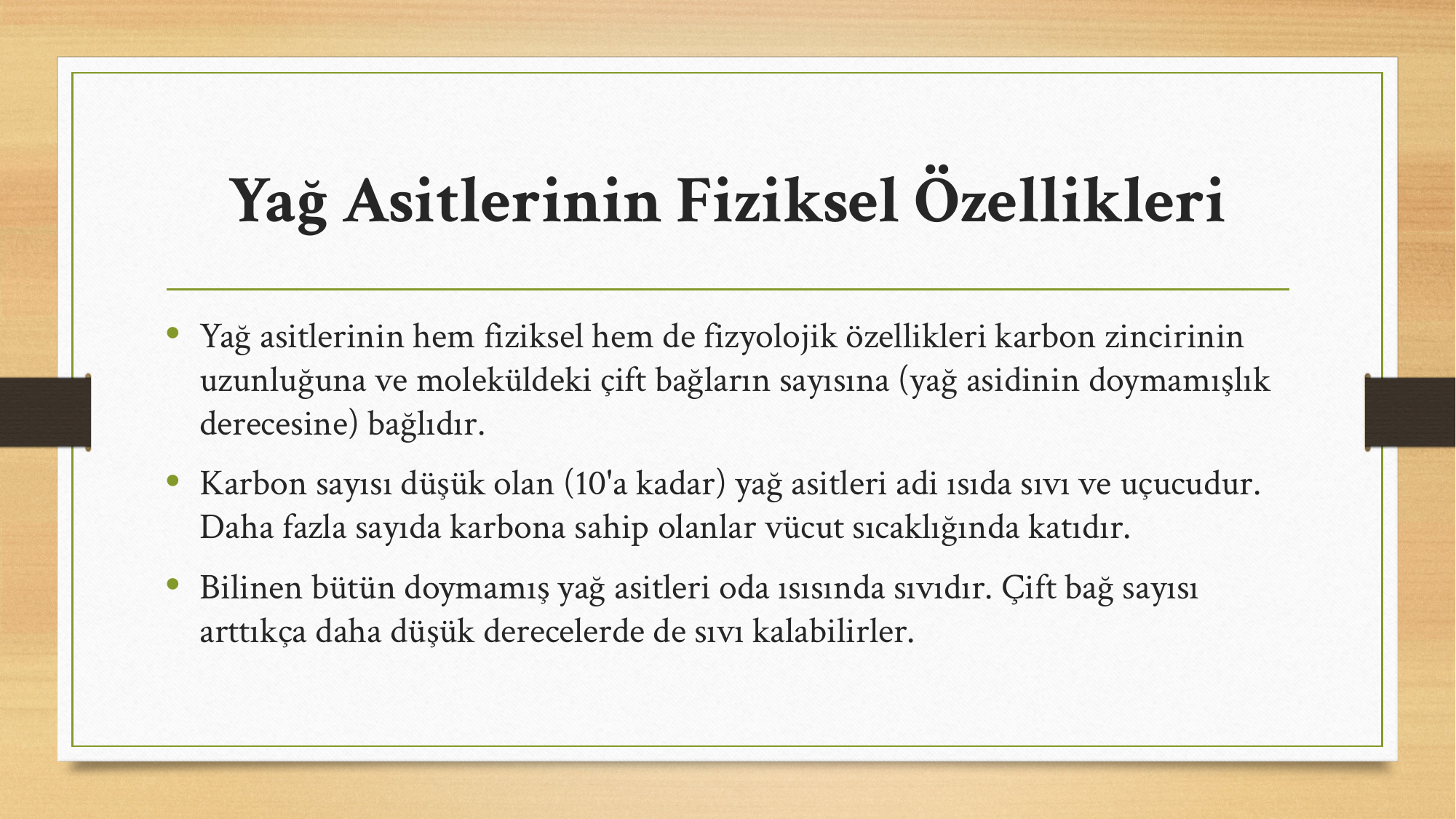

# Yağ Asitlerinin Fiziksel Özellikleri
Yağ asitlerinin hem fiziksel hem de fizyolojik özellikleri karbon zincirinin uzunluğuna ve moleküldeki çift bağların sayısına (yağ asidinin doymamışlık derecesine) bağlıdır.
Karbon sayısı düşük olan (10'a kadar) yağ asitleri adi ısıda sıvı ve uçucudur. Daha fazla sayıda karbona sahip olanlar vücut sıcaklığında katıdır.
Bilinen bütün doymamış yağ asitleri oda ısısında sıvıdır. Çift bağ sayısı arttıkça daha düşük derecelerde de sıvı kalabilirler.